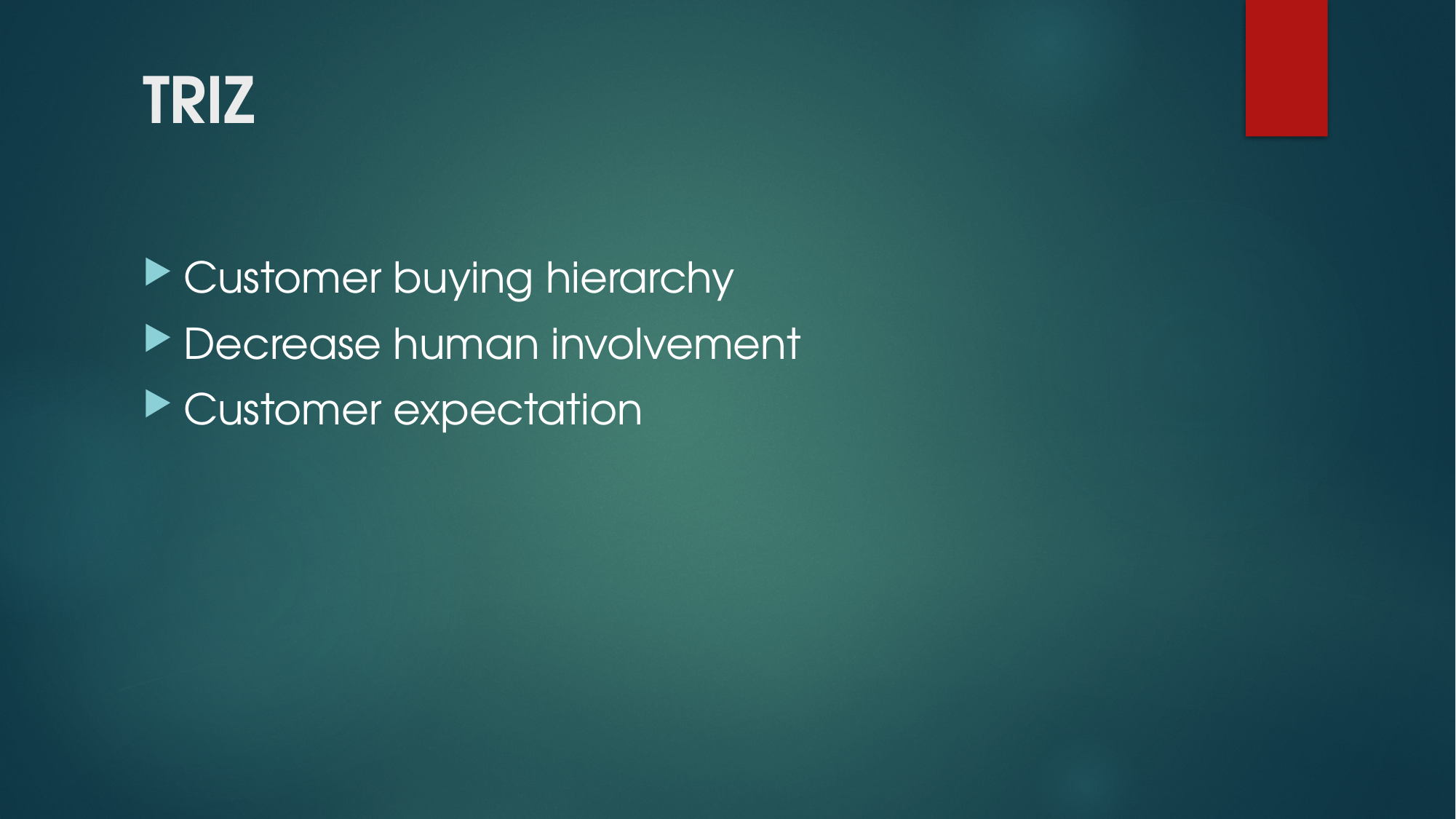

# TRIZ
Customer buying hierarchy
Decrease human involvement
Customer expectation